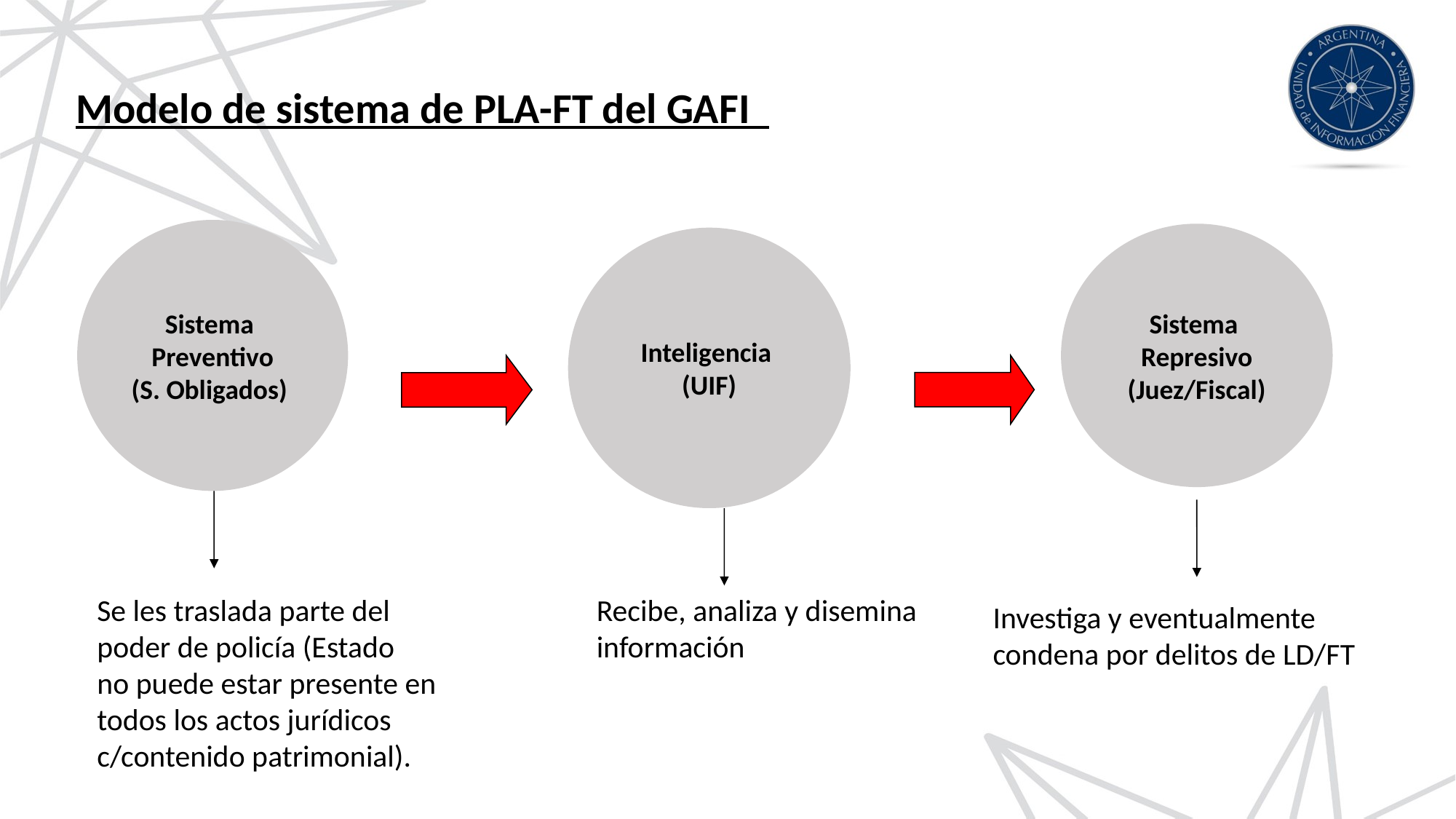

Modelo de sistema de PLA-FT del GAFI
Sistema
Preventivo
(S. Obligados)
Sistema
Represivo
(Juez/Fiscal)
Inteligencia
(UIF)

Se les traslada parte del
poder de policía (Estado
no puede estar presente en todos los actos jurídicos c/contenido patrimonial).
Recibe, analiza y disemina información
Investiga y eventualmente condena por delitos de LD/FT